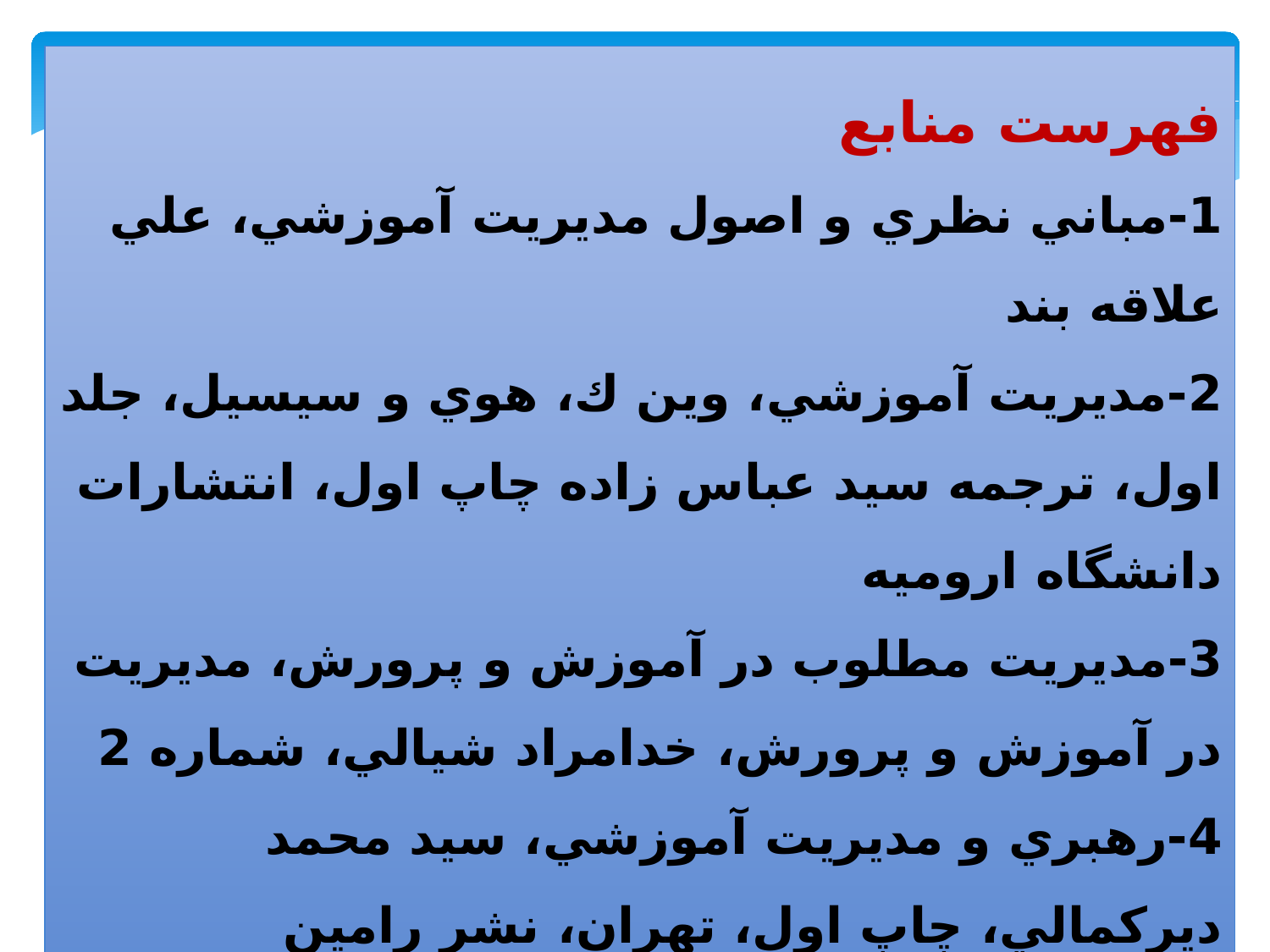

فهرست منابع
1-مباني نظري و اصول مديريت آموزشي، علي علاقه بند
2-مديريت آموزشي، وين ك، هوي و سيسيل، جلد اول، ترجمه سيد عباس زاده چاپ اول، انتشارات دانشگاه اروميه
3-مديريت مطلوب در آموزش و پرورش، مديريت در آموزش و پرورش، خدامراد شيالي، شماره 2
4-رهبري و مديريت آموزشي، سيد محمد ديركمالي، چاپ اول، تهران، نشر رامين